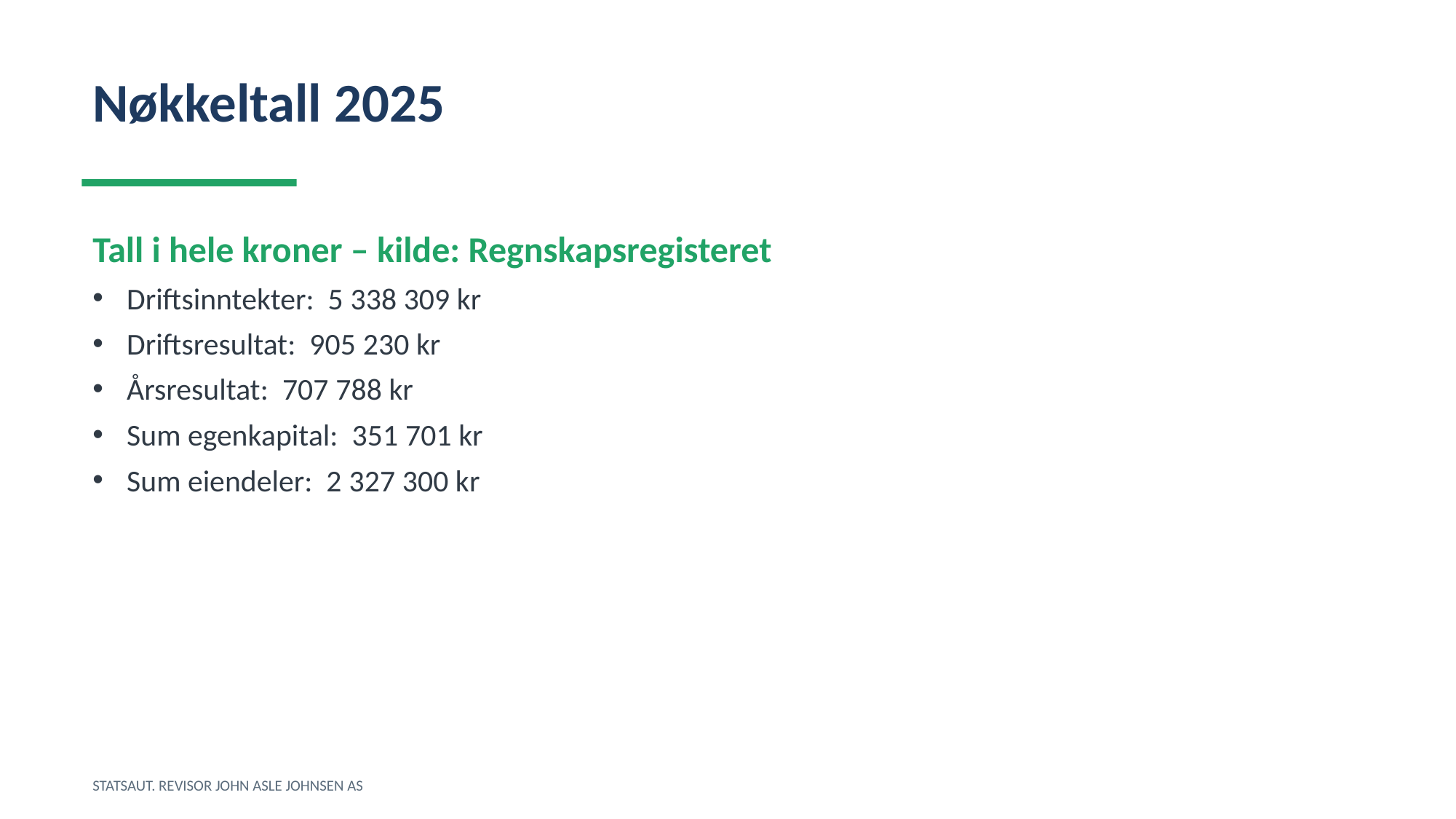

Nøkkeltall 2025

Tall i hele kroner – kilde: Regnskapsregisteret
Driftsinntekter:  5 338 309 kr
Driftsresultat:  905 230 kr
Årsresultat:  707 788 kr
Sum egenkapital:  351 701 kr
Sum eiendeler:  2 327 300 kr
STATSAUT. REVISOR JOHN ASLE JOHNSEN AS